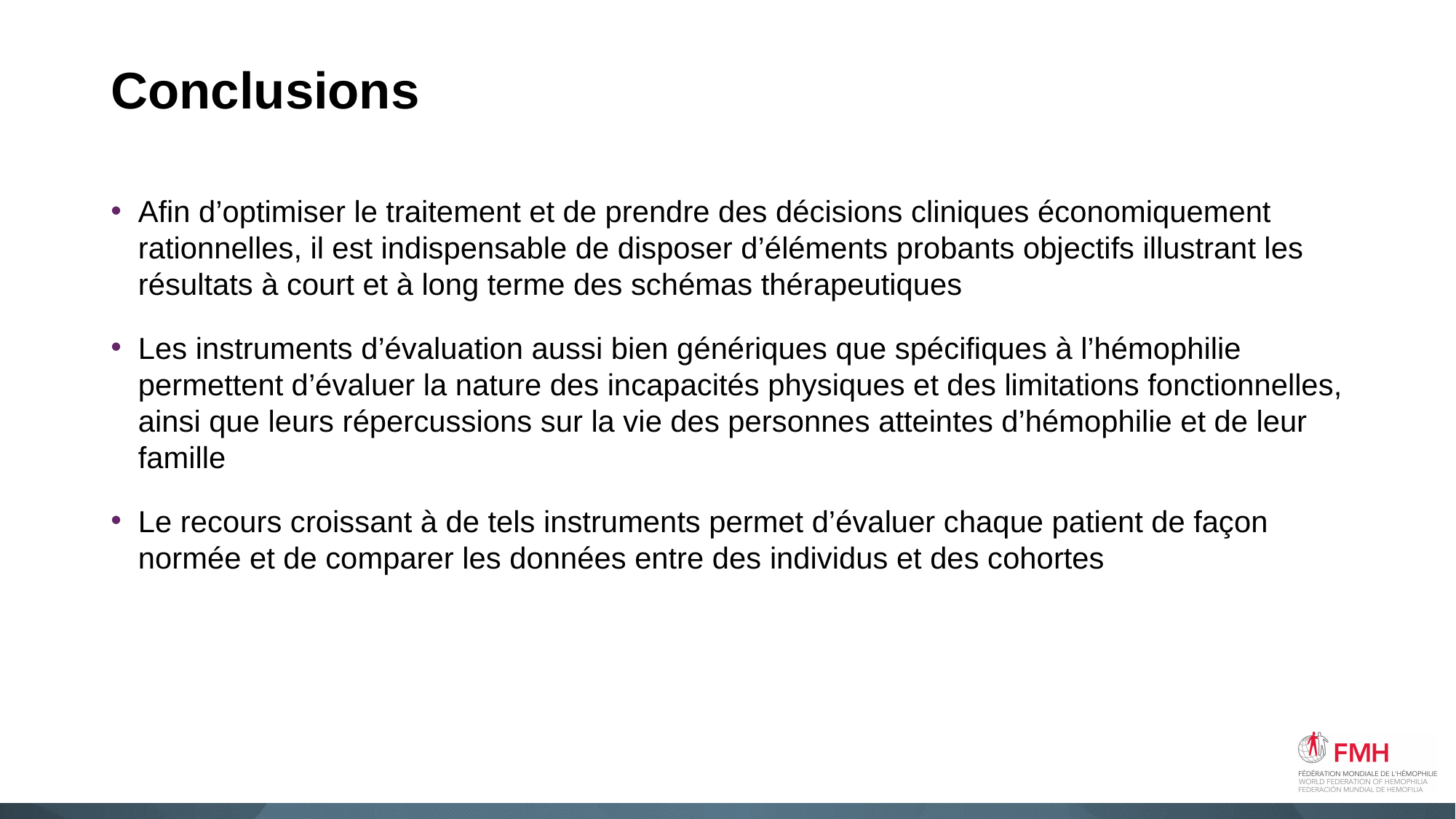

# Conclusions
Afin d’optimiser le traitement et de prendre des décisions cliniques économiquement rationnelles, il est indispensable de disposer d’éléments probants objectifs illustrant les résultats à court et à long terme des schémas thérapeutiques
Les instruments d’évaluation aussi bien génériques que spécifiques à l’hémophilie permettent d’évaluer la nature des incapacités physiques et des limitations fonctionnelles, ainsi que leurs répercussions sur la vie des personnes atteintes d’hémophilie et de leur famille
Le recours croissant à de tels instruments permet d’évaluer chaque patient de façon normée et de comparer les données entre des individus et des cohortes